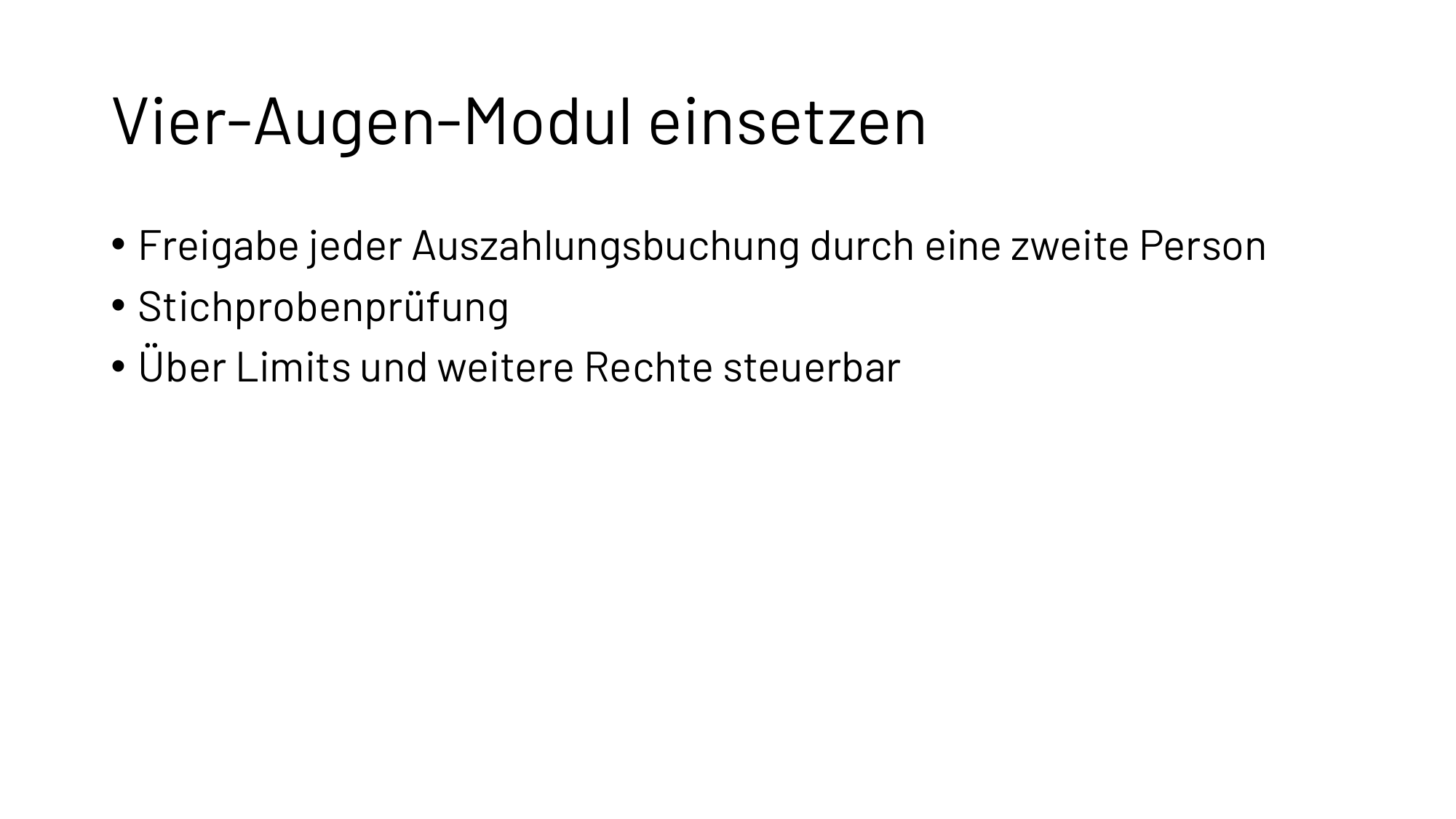

# Vier-Augen-Modul einsetzen
Freigabe jeder Auszahlungsbuchung durch eine zweite Person
Stichprobenprüfung
Über Limits und weitere Rechte steuerbar